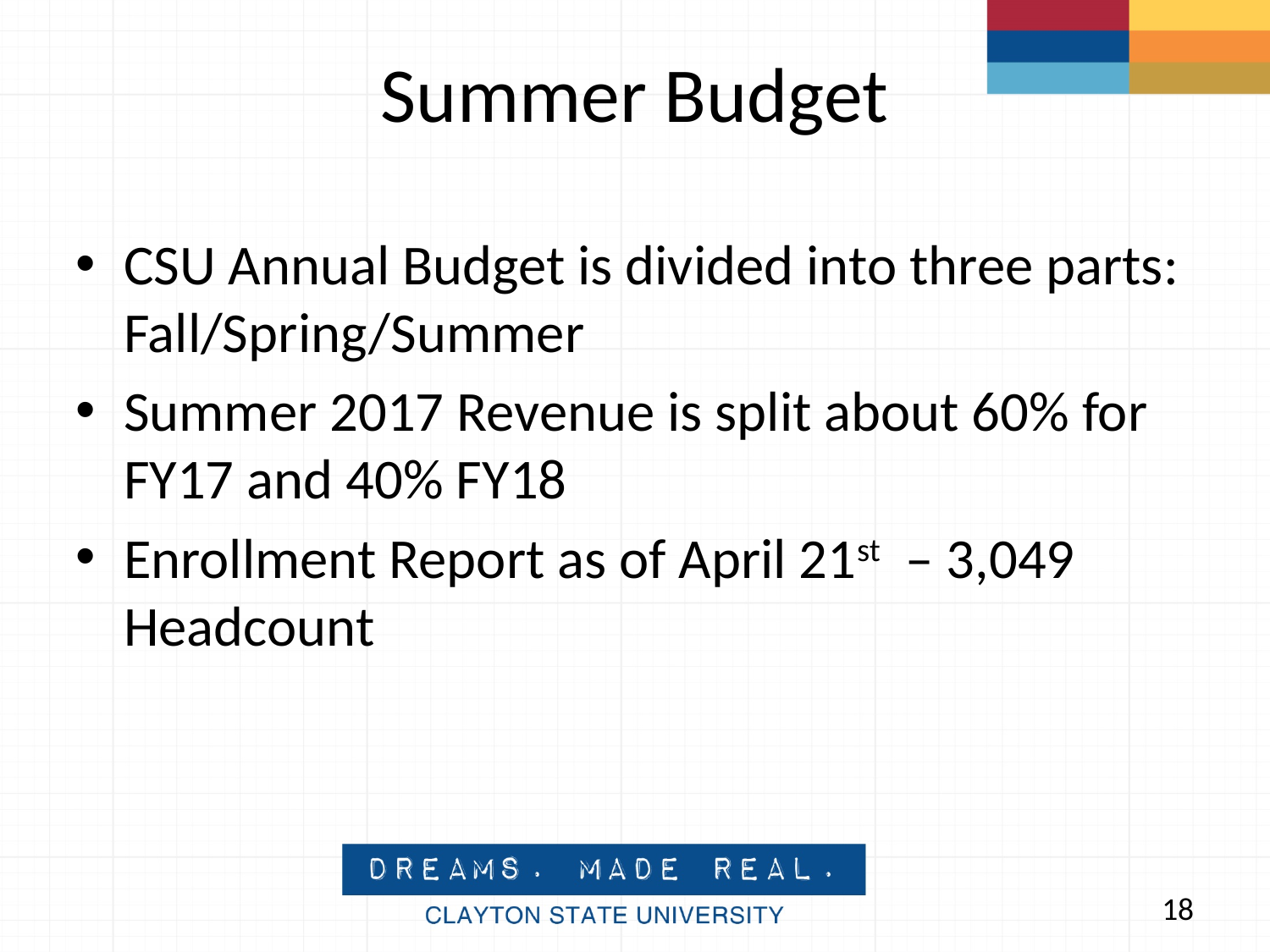

# Summer Budget
CSU Annual Budget is divided into three parts: Fall/Spring/Summer
Summer 2017 Revenue is split about 60% for FY17 and 40% FY18
Enrollment Report as of April 21st  – 3,049 Headcount

18